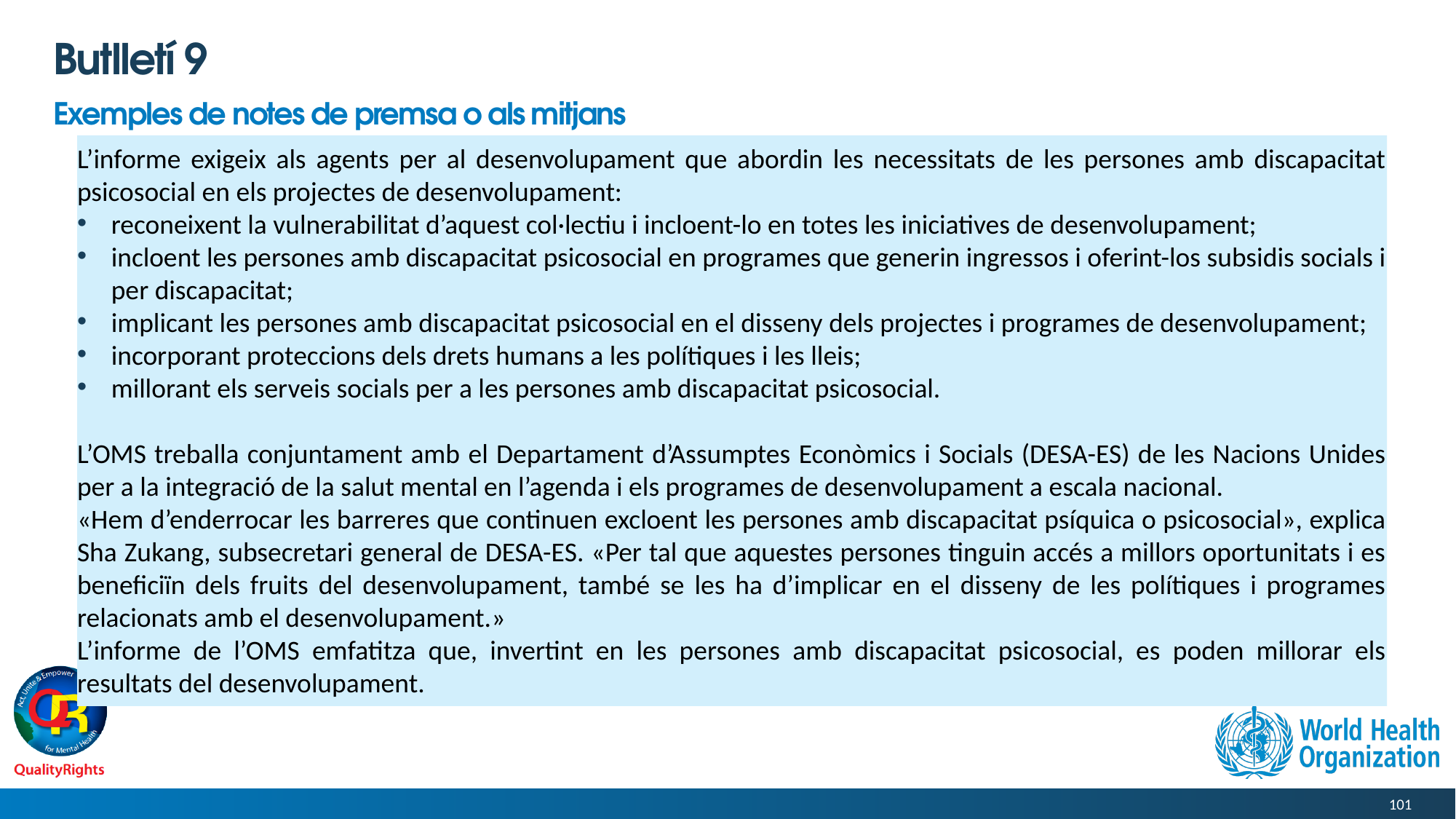

# Butlletí 9
Exemples de notes de premsa o als mitjans
L’informe exigeix als agents per al desenvolupament que abordin les necessitats de les persones amb discapacitat psicosocial en els projectes de desenvolupament:
reconeixent la vulnerabilitat d’aquest col·lectiu i incloent-lo en totes les iniciatives de desenvolupament;
incloent les persones amb discapacitat psicosocial en programes que generin ingressos i oferint-los subsidis socials i per discapacitat;
implicant les persones amb discapacitat psicosocial en el disseny dels projectes i programes de desenvolupament;
incorporant proteccions dels drets humans a les polítiques i les lleis;
millorant els serveis socials per a les persones amb discapacitat psicosocial.

L’OMS treballa conjuntament amb el Departament d’Assumptes Econòmics i Socials (DESA-ES) de les Nacions Unides per a la integració de la salut mental en l’agenda i els programes de desenvolupament a escala nacional.
«Hem d’enderrocar les barreres que continuen excloent les persones amb discapacitat psíquica o psicosocial», explica Sha Zukang, subsecretari general de DESA-ES. «Per tal que aquestes persones tinguin accés a millors oportunitats i es beneficiïn dels fruits del desenvolupament, també se les ha d’implicar en el disseny de les polítiques i programes relacionats amb el desenvolupament.»
L’informe de l’OMS emfatitza que, invertint en les persones amb discapacitat psicosocial, es poden millorar els resultats del desenvolupament.